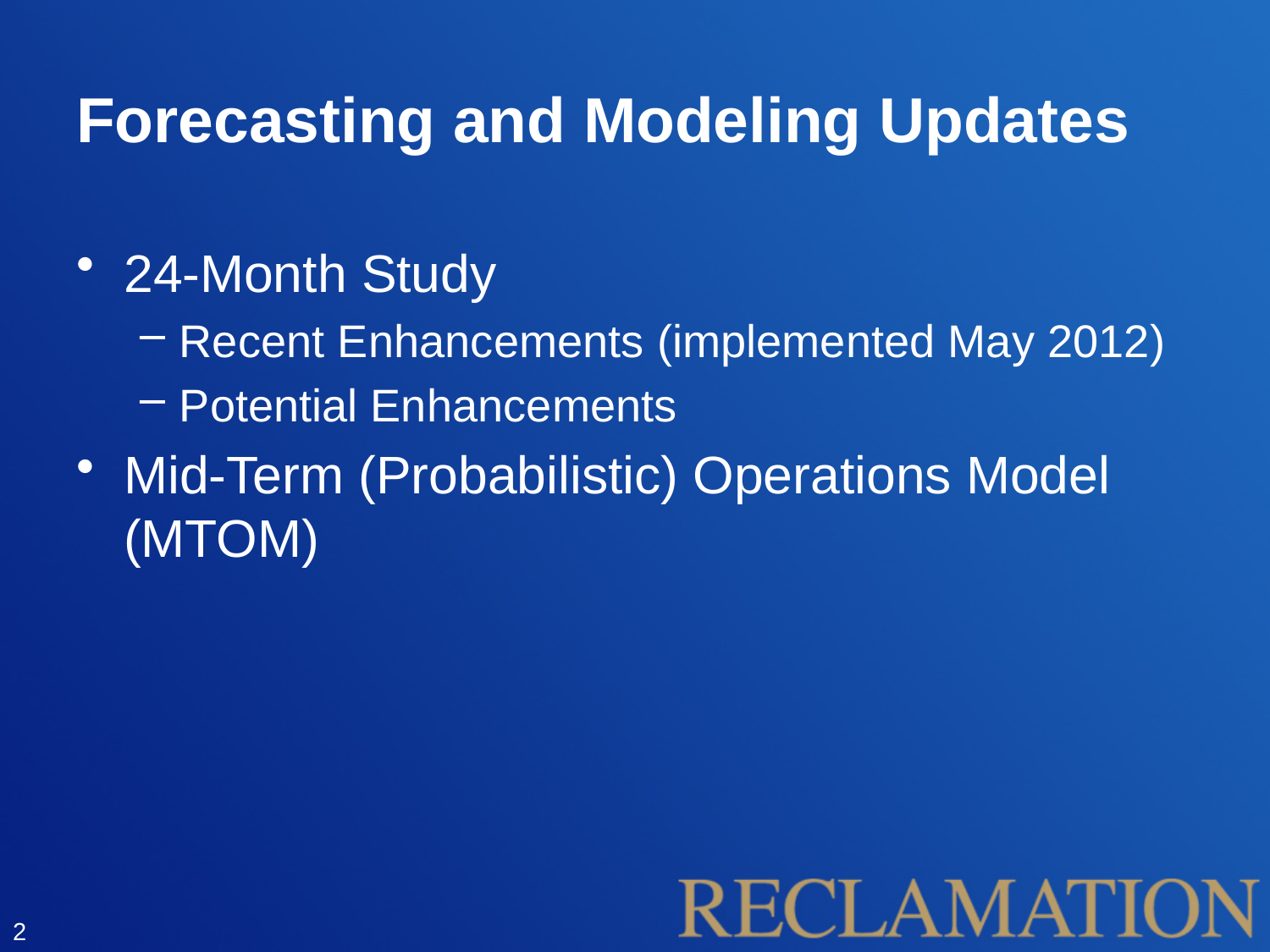

# Forecasting and Modeling Updates
24-Month Study
Recent Enhancements (implemented May 2012)
Potential Enhancements
Mid-Term (Probabilistic) Operations Model (MTOM)

2